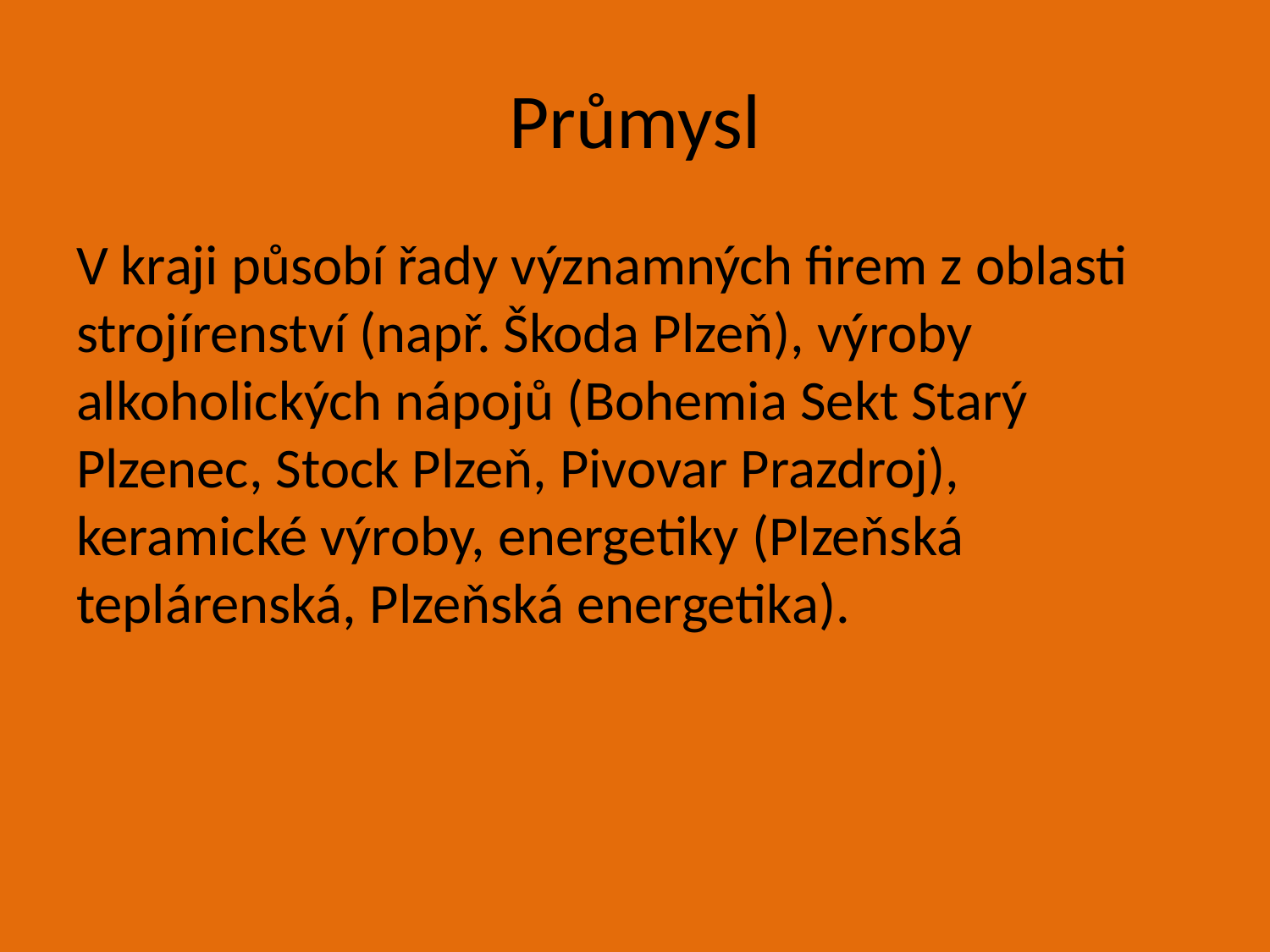

# Průmysl
V kraji působí řady významných firem z oblasti strojírenství (např. Škoda Plzeň), výroby alkoholických nápojů (Bohemia Sekt Starý Plzenec, Stock Plzeň, Pivovar Prazdroj), keramické výroby, energetiky (Plzeňská teplárenská, Plzeňská energetika).